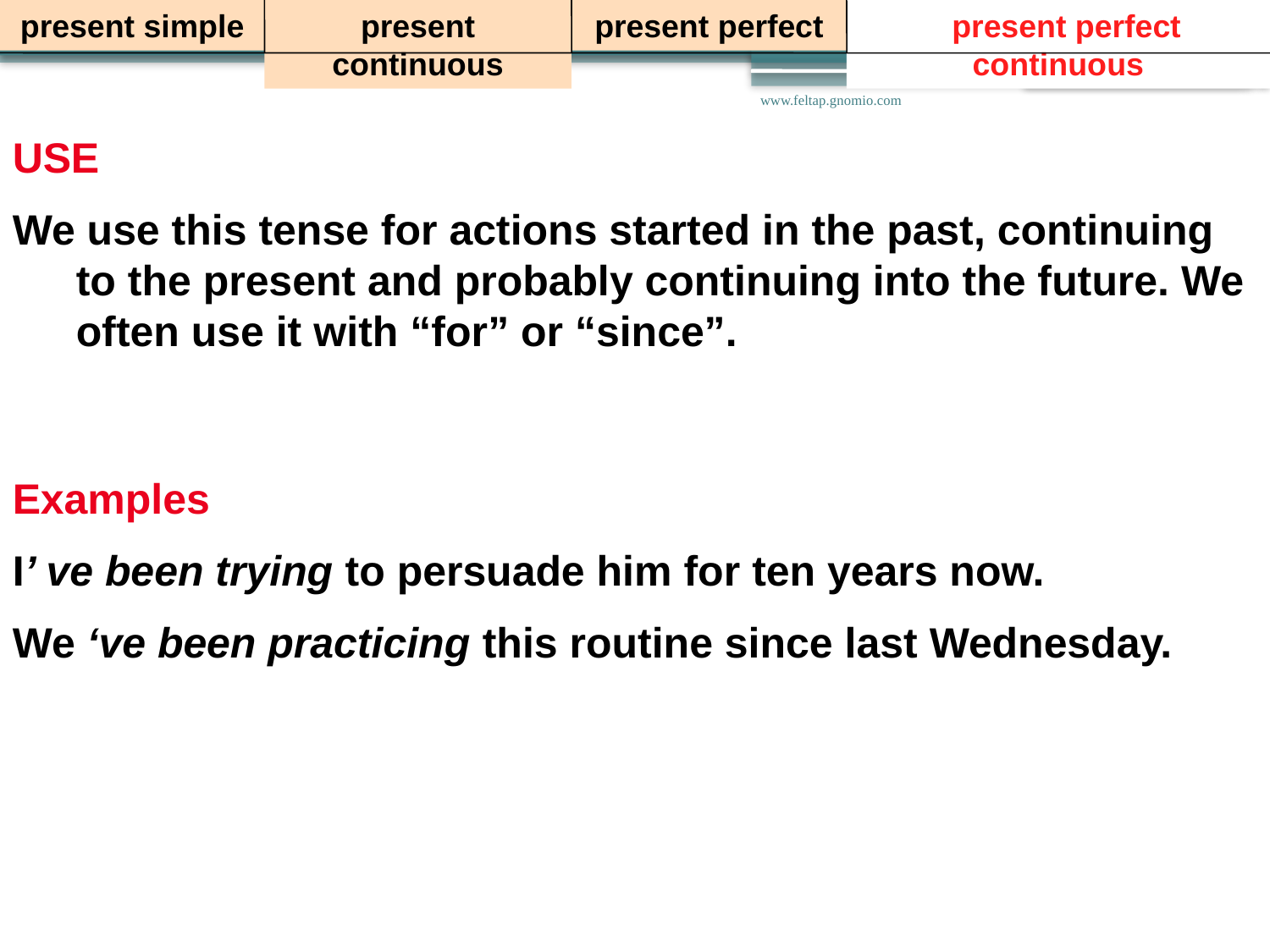

present simple
present continuous

present perfect

  present perfect continuous

USE
We use this tense for actions started in the past, continuing to the present and probably continuing into the future. We often use it with “for” or “since”.
www.feltap.gnomio.com
Examples
I’ ve been trying to persuade him for ten years now.
We ‘ve been practicing this routine since last Wednesday.